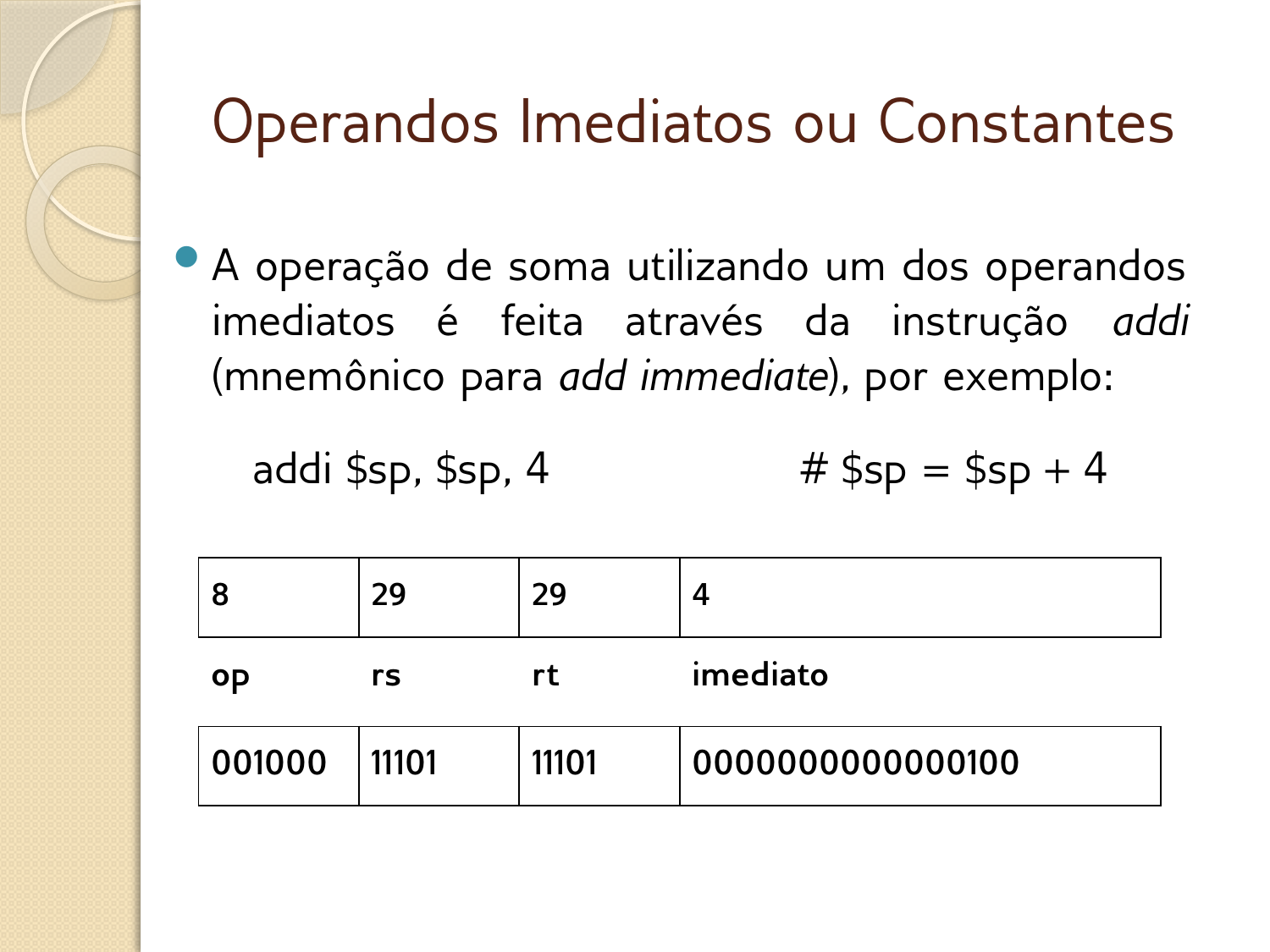

# Operandos Imediatos ou Constantes
A operação de soma utilizando um dos operandos imediatos é feita através da instrução addi (mnemônico para add immediate), por exemplo:

addi $sp, $sp, 4		# $sp = $sp + 4

| 8 | 29 | 29 | 4 |
| --- | --- | --- | --- |
| op | rs | rt | imediato |
| 001000 | 11101 | 11101 | 0000000000000100 |
| --- | --- | --- | --- |
50